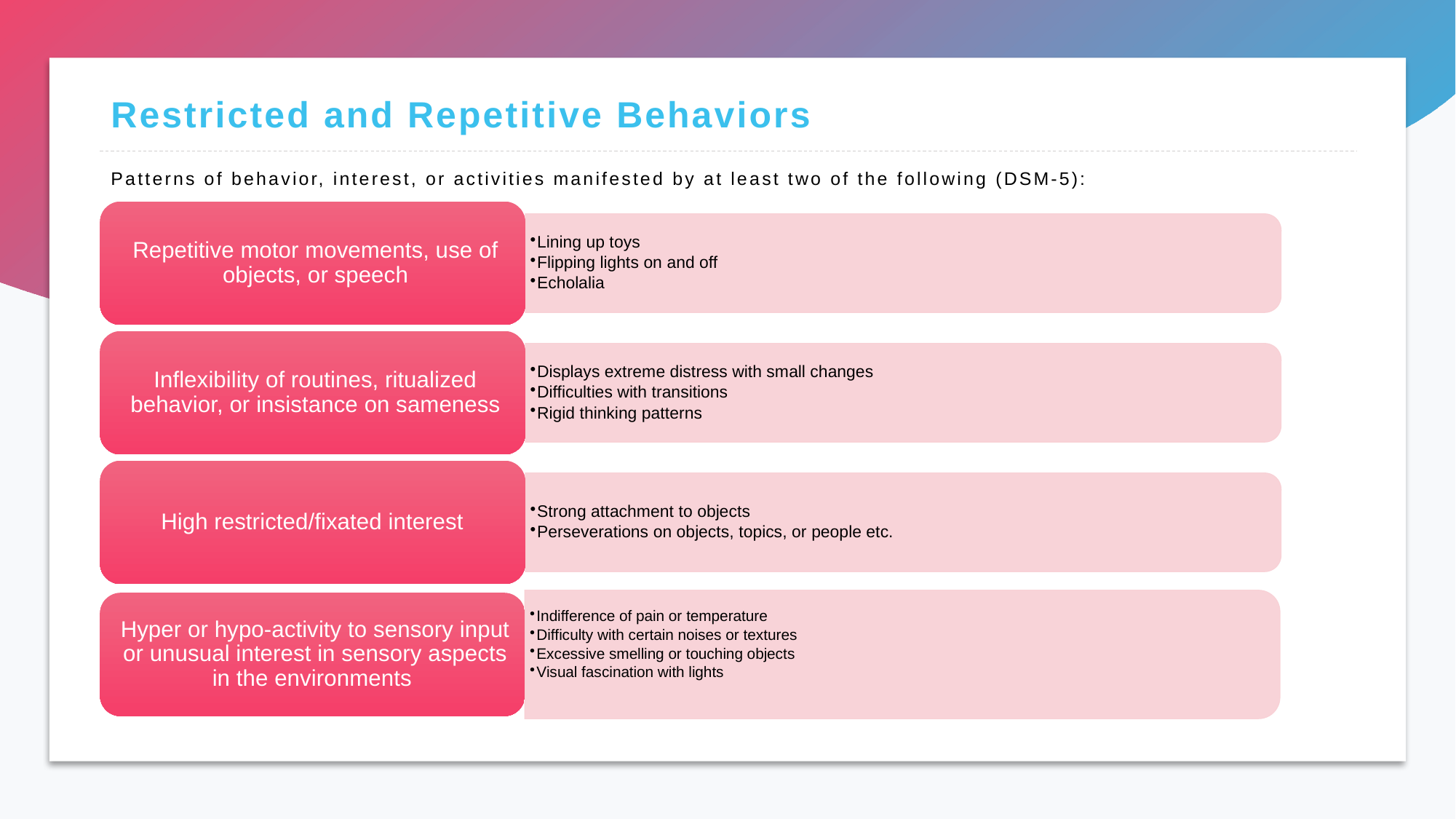

# Restricted and Repetitive Behaviors
Patterns of behavior, interest, or activities manifested by at least two of the following (DSM-5):
Lining up toys
Flipping lights on and off
Echolalia
Repetitive motor movements, use of objects, or speech
Displays extreme distress with small changes
Difficulties with transitions
Rigid thinking patterns
Inflexibility of routines, ritualized behavior, or insistance on sameness
Strong attachment to objects
Perseverations on objects, topics, or people etc.
High restricted/fixated interest
Indifference of pain or temperature
Difficulty with certain noises or textures
Excessive smelling or touching objects
Visual fascination with lights

Hyper or hypo-activity to sensory input or unusual interest in sensory aspects in the environments